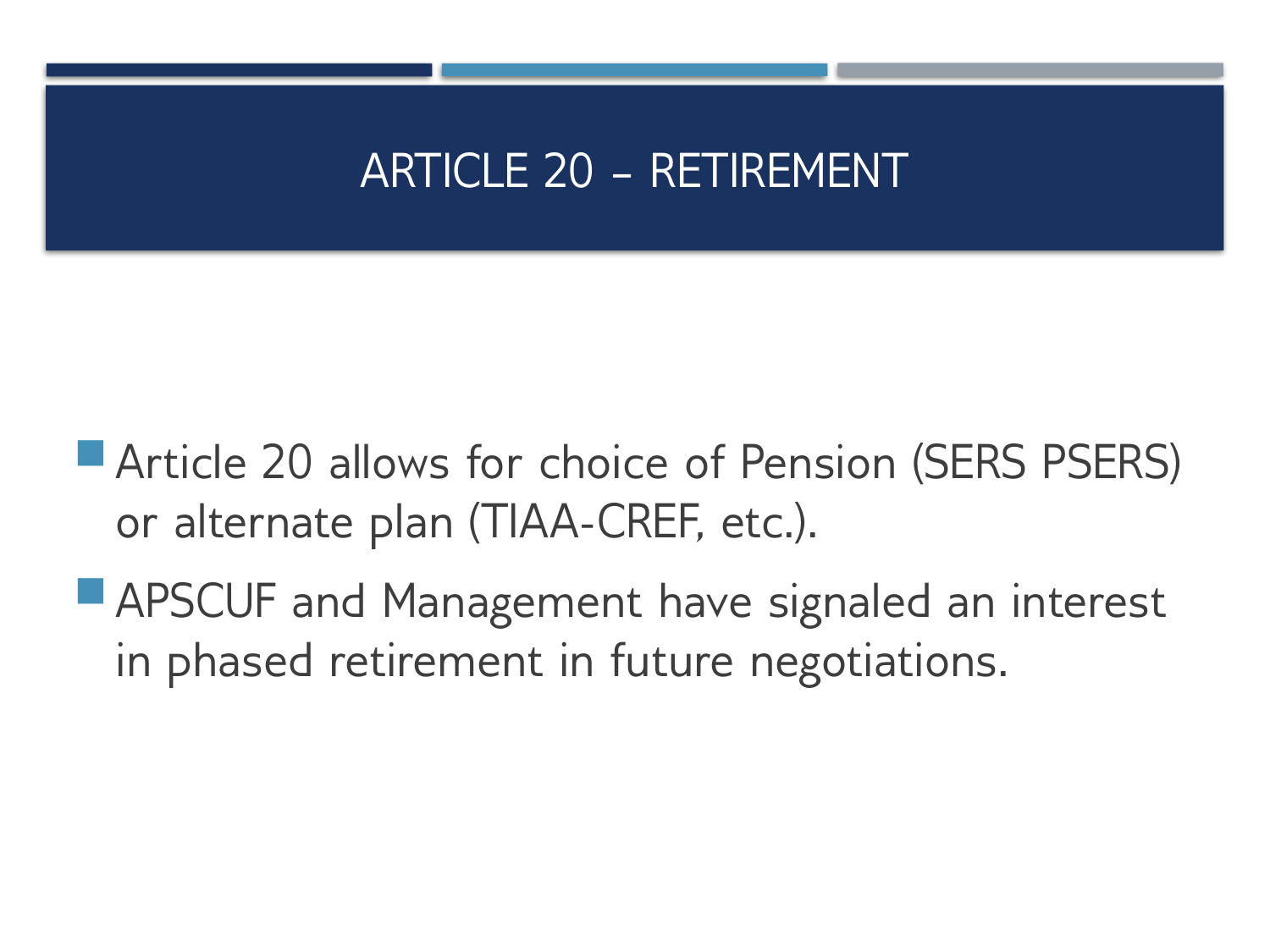

# Article 20 – Retirement
Article 20 allows for choice of Pension (SERS PSERS) or alternate plan (TIAA-CREF, etc.).
APSCUF and Management have signaled an interest in phased retirement in future negotiations.